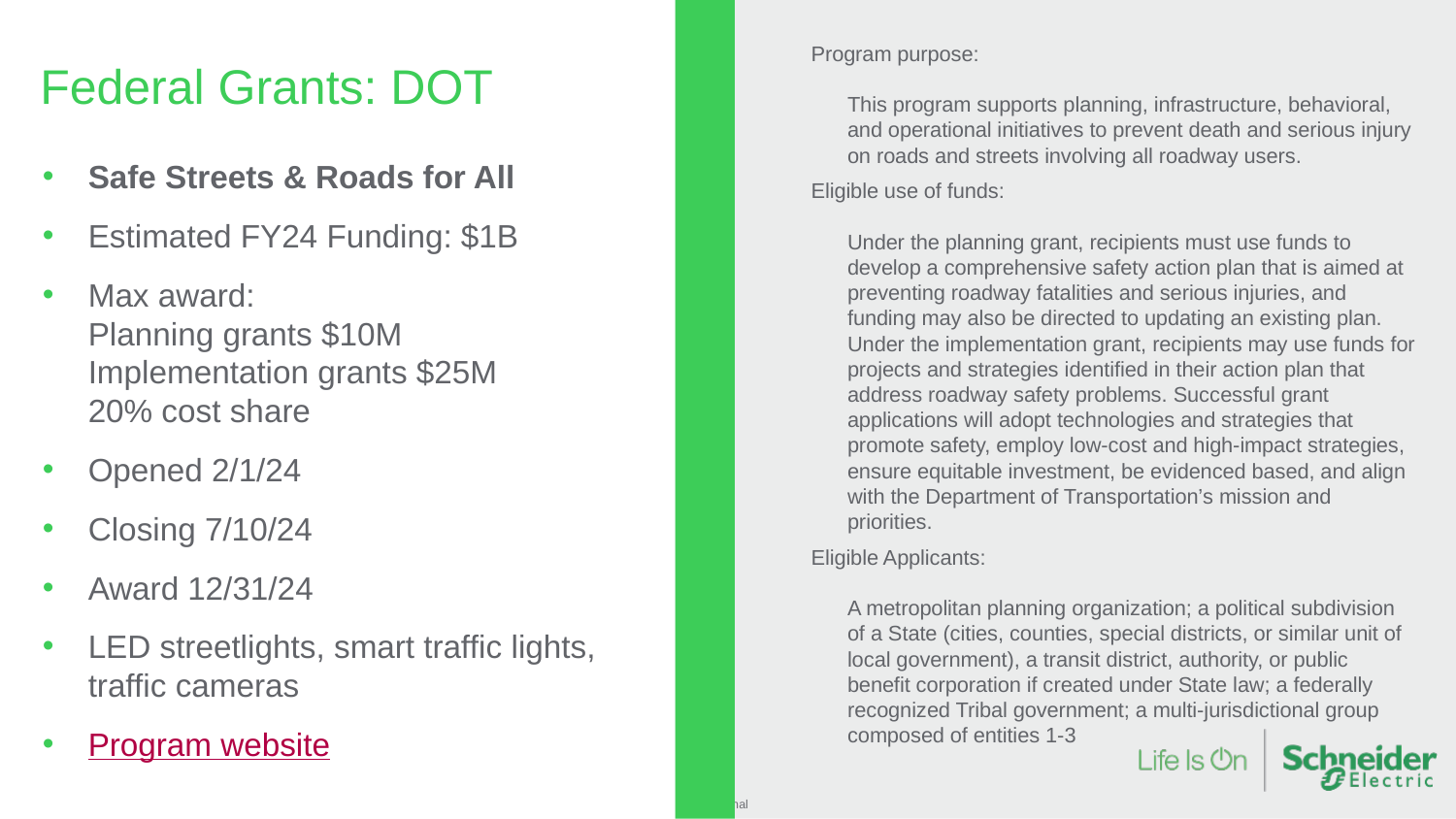

Program purpose:
This program supports planning, infrastructure, behavioral, and operational initiatives to prevent death and serious injury on roads and streets involving all roadway users.
Eligible use of funds:
Under the planning grant, recipients must use funds to develop a comprehensive safety action plan that is aimed at preventing roadway fatalities and serious injuries, and funding may also be directed to updating an existing plan. Under the implementation grant, recipients may use funds for projects and strategies identified in their action plan that address roadway safety problems. Successful grant applications will adopt technologies and strategies that promote safety, employ low-cost and high-impact strategies, ensure equitable investment, be evidenced based, and align with the Department of Transportation’s mission and priorities.
Eligible Applicants:
A metropolitan planning organization; a political subdivision of a State (cities, counties, special districts, or similar unit of local government), a transit district, authority, or public benefit corporation if created under State law; a federally recognized Tribal government; a multi-jurisdictional group composed of entities 1-3
# Federal Grants: DOT
Safe Streets & Roads for All
Estimated FY24 Funding: $1B
Max award:
Planning grants $10M
Implementation grants $25M
20% cost share
Opened 2/1/24
Closing 7/10/24
Award 12/31/24
LED streetlights, smart traffic lights, traffic cameras
Program website